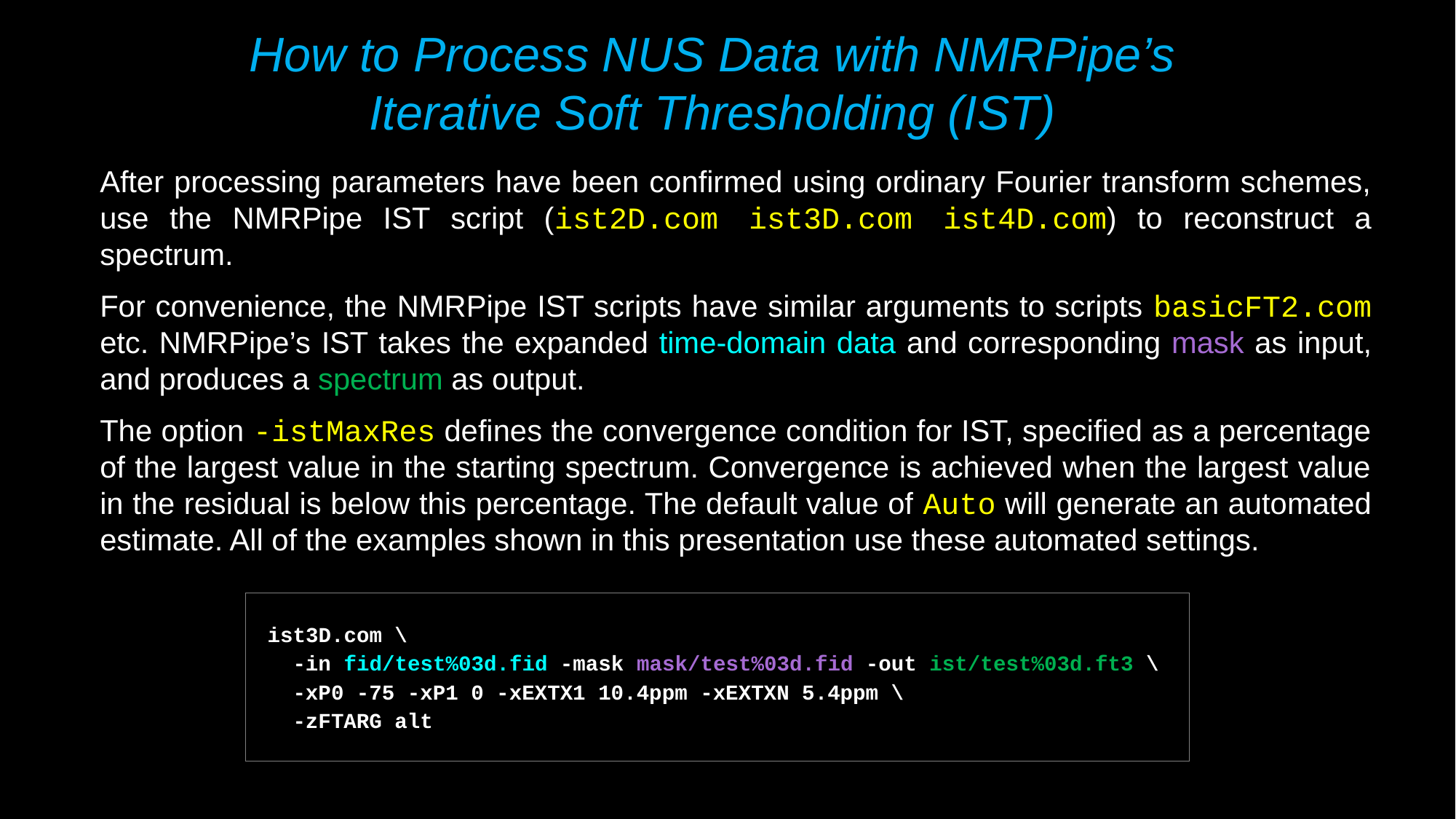

How to Process NUS Data with NMRPipe’s Iterative Soft Thresholding (IST)
After processing parameters have been confirmed using ordinary Fourier transform schemes, use the NMRPipe IST script (ist2D.com ist3D.com ist4D.com) to reconstruct a spectrum.
For convenience, the NMRPipe IST scripts have similar arguments to scripts basicFT2.com etc. NMRPipe’s IST takes the expanded time-domain data and corresponding mask as input, and produces a spectrum as output.
The option -istMaxRes defines the convergence condition for IST, specified as a percentage of the largest value in the starting spectrum. Convergence is achieved when the largest value in the residual is below this percentage. The default value of Auto will generate an automated estimate. All of the examples shown in this presentation use these automated settings.

ist3D.com \
  -in fid/test%03d.fid -mask mask/test%03d.fid -out ist/test%03d.ft3 \
  -xP0 -75 -xP1 0 -xEXTX1 10.4ppm -xEXTXN 5.4ppm \
  -zFTARG alt